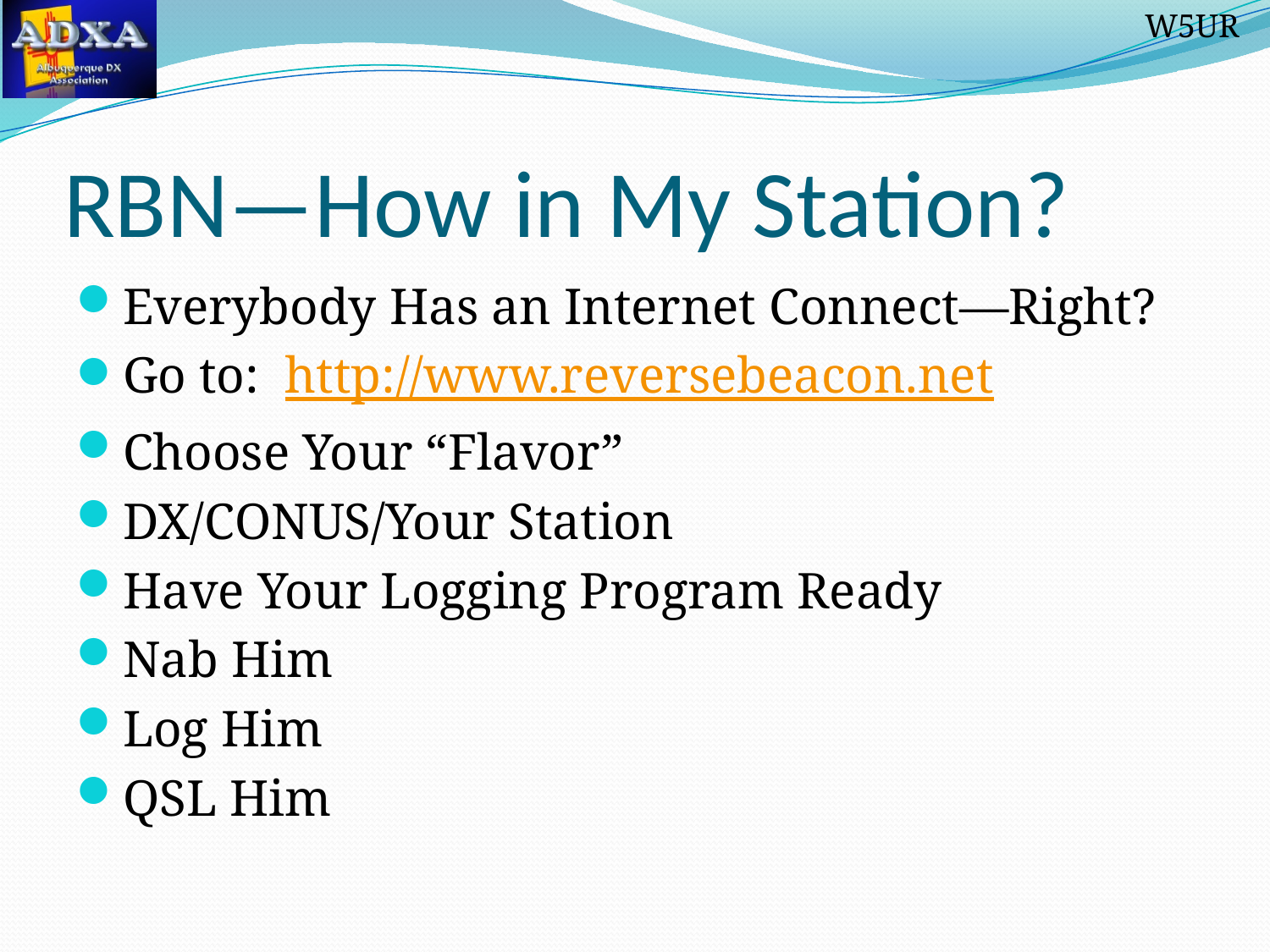

# RBN—How in My Station?
Everybody Has an Internet Connect—Right?
Go to:  http://www.reversebeacon.net
Choose Your “Flavor”
DX/CONUS/Your Station
Have Your Logging Program Ready
Nab Him
Log Him
QSL Him